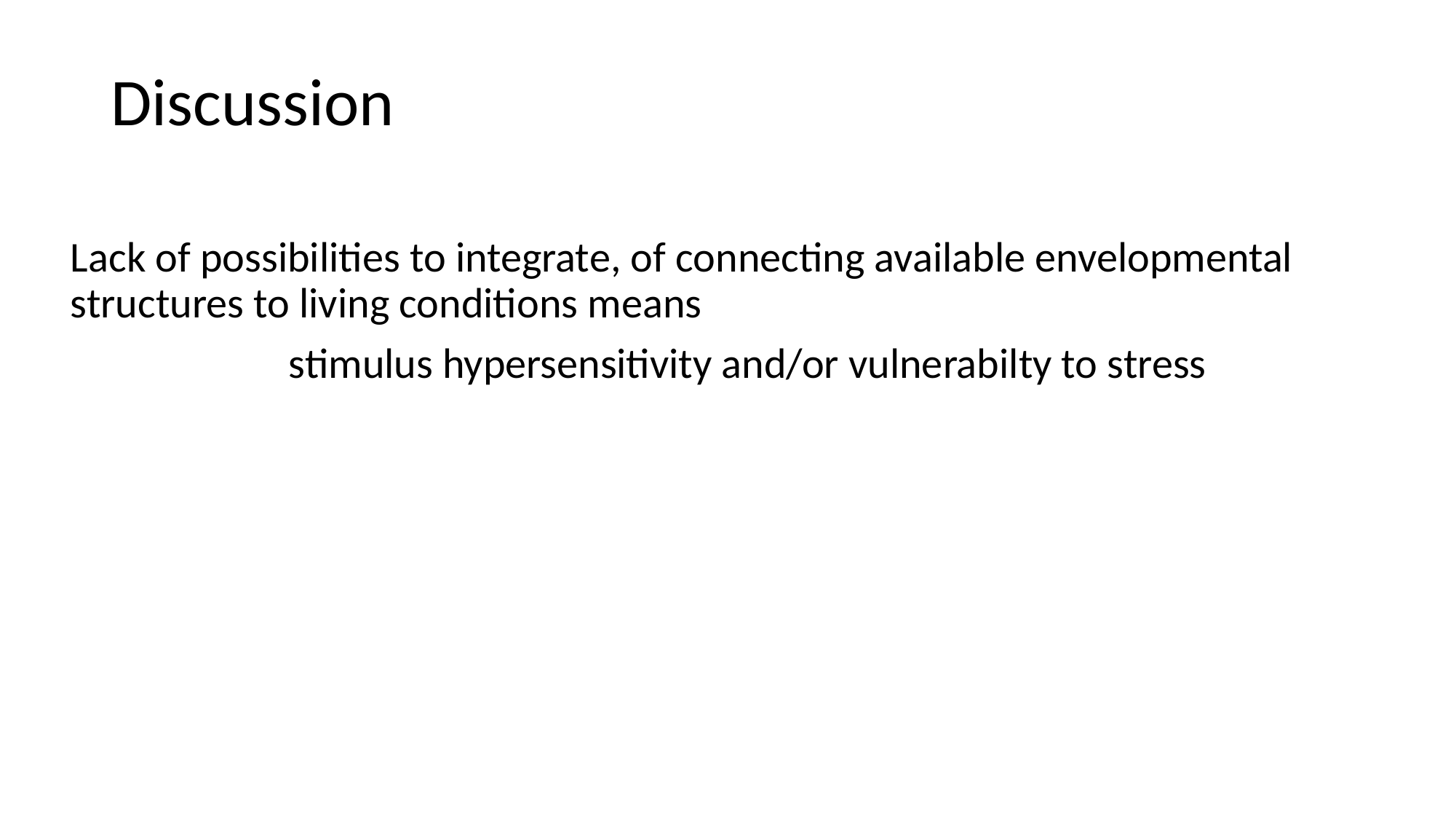

# Discussion

Lack of possibilities to integrate, of connecting available envelopmental structures to living conditions means
		stimulus hypersensitivity and/or vulnerabilty to stress